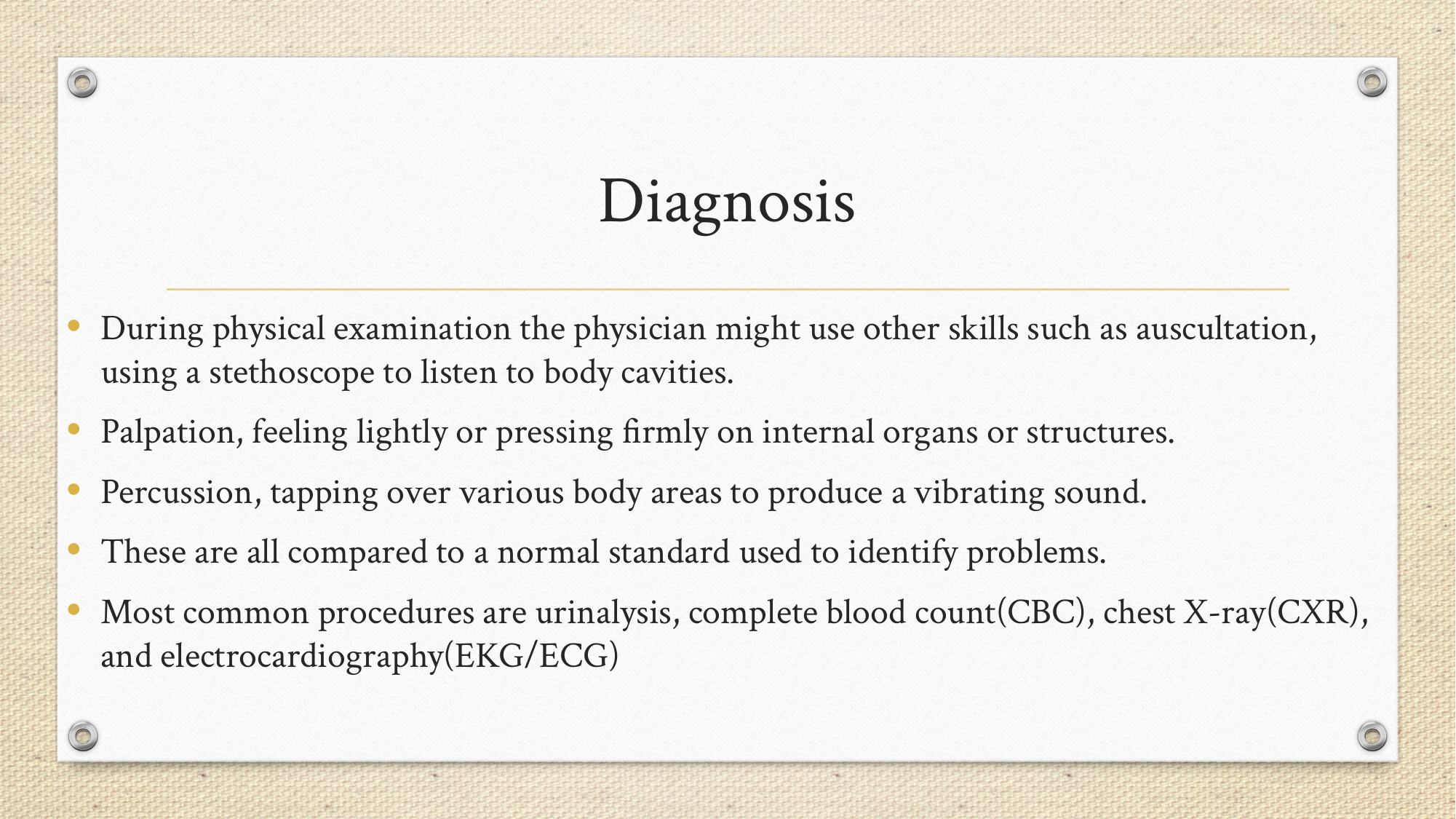

# Diagnosis
During physical examination the physician might use other skills such as auscultation, using a stethoscope to listen to body cavities.
Palpation, feeling lightly or pressing firmly on internal organs or structures.
Percussion, tapping over various body areas to produce a vibrating sound.
These are all compared to a normal standard used to identify problems.
Most common procedures are urinalysis, complete blood count(CBC), chest X-ray(CXR), and electrocardiography(EKG/ECG)